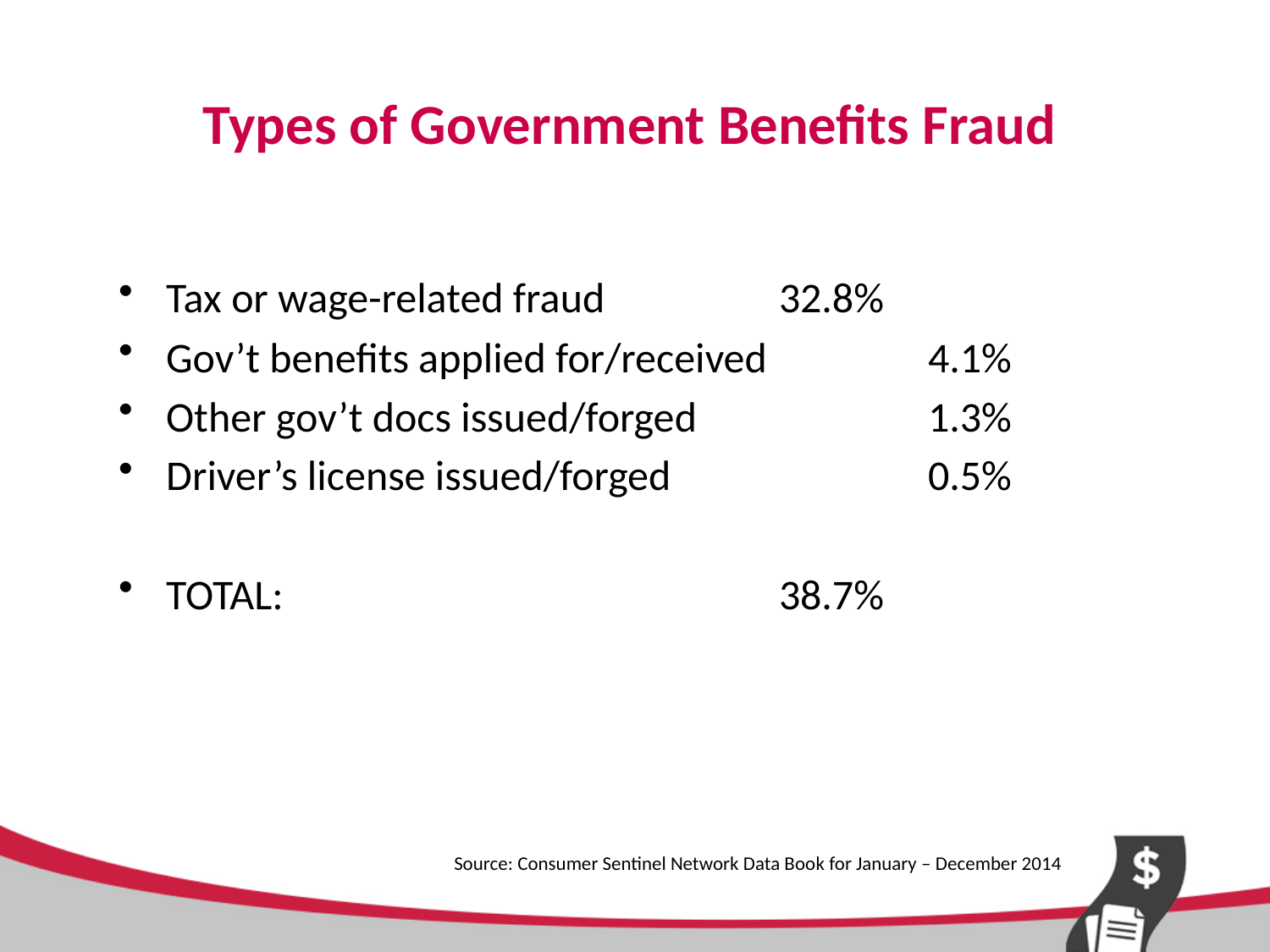

# Types of Government Benefits Fraud
Tax or wage-related fraud  	           32.8%
Gov’t benefits applied for/received         	4.1%
Other gov’t docs issued/forged                 	1.3%
Driver’s license issued/forged                   	0.5%

TOTAL:				           38.7%

Source: Consumer Sentinel Network Data Book for January – December 2014